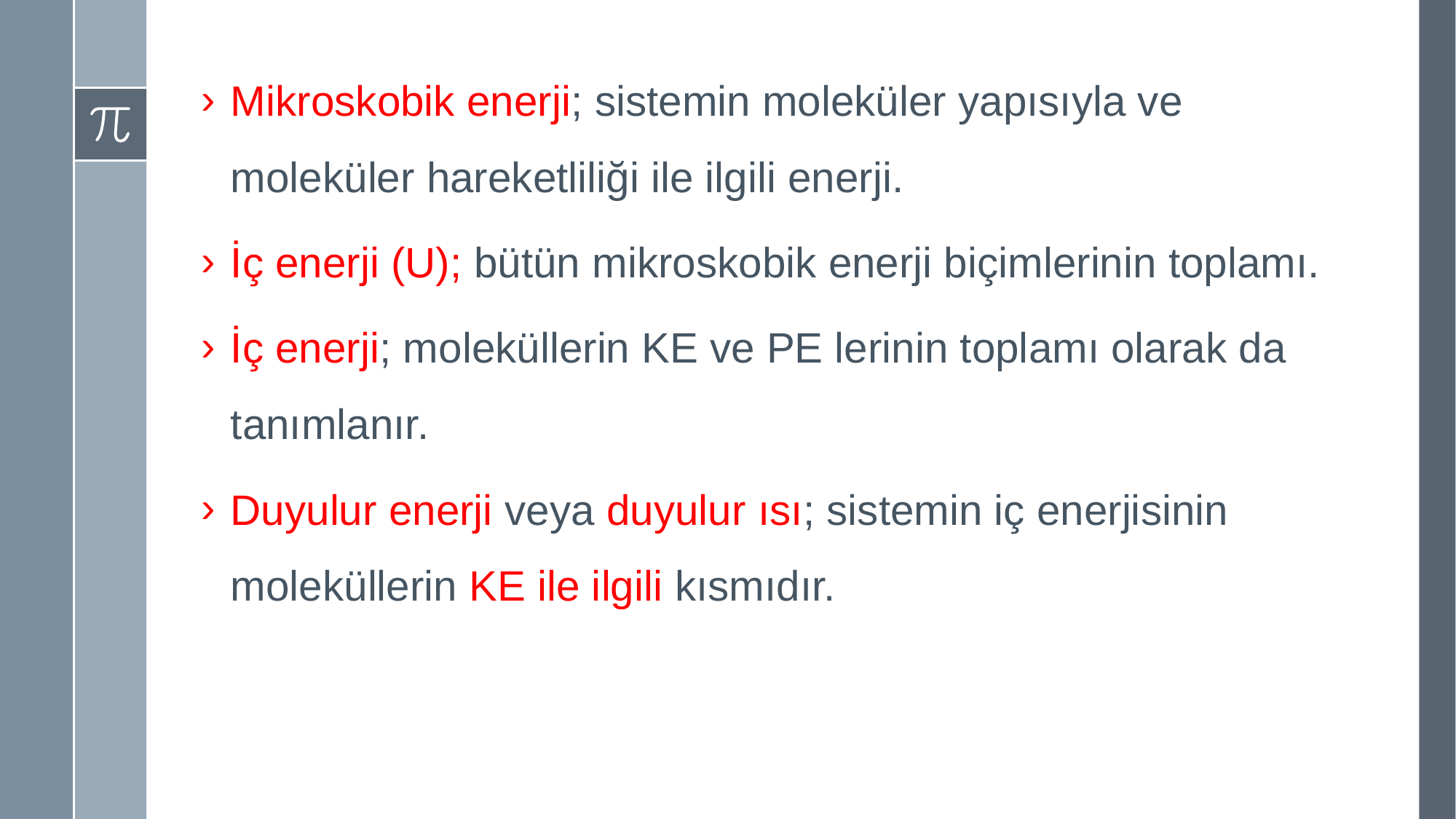

Mikroskobik enerji; sistemin moleküler yapısıyla ve moleküler hareketliliği ile ilgili enerji.
İç enerji (U); bütün mikroskobik enerji biçimlerinin toplamı.
İç enerji; moleküllerin KE ve PE lerinin toplamı olarak da tanımlanır.
Duyulur enerji veya duyulur ısı; sistemin iç enerjisinin moleküllerin KE ile ilgili kısmıdır.